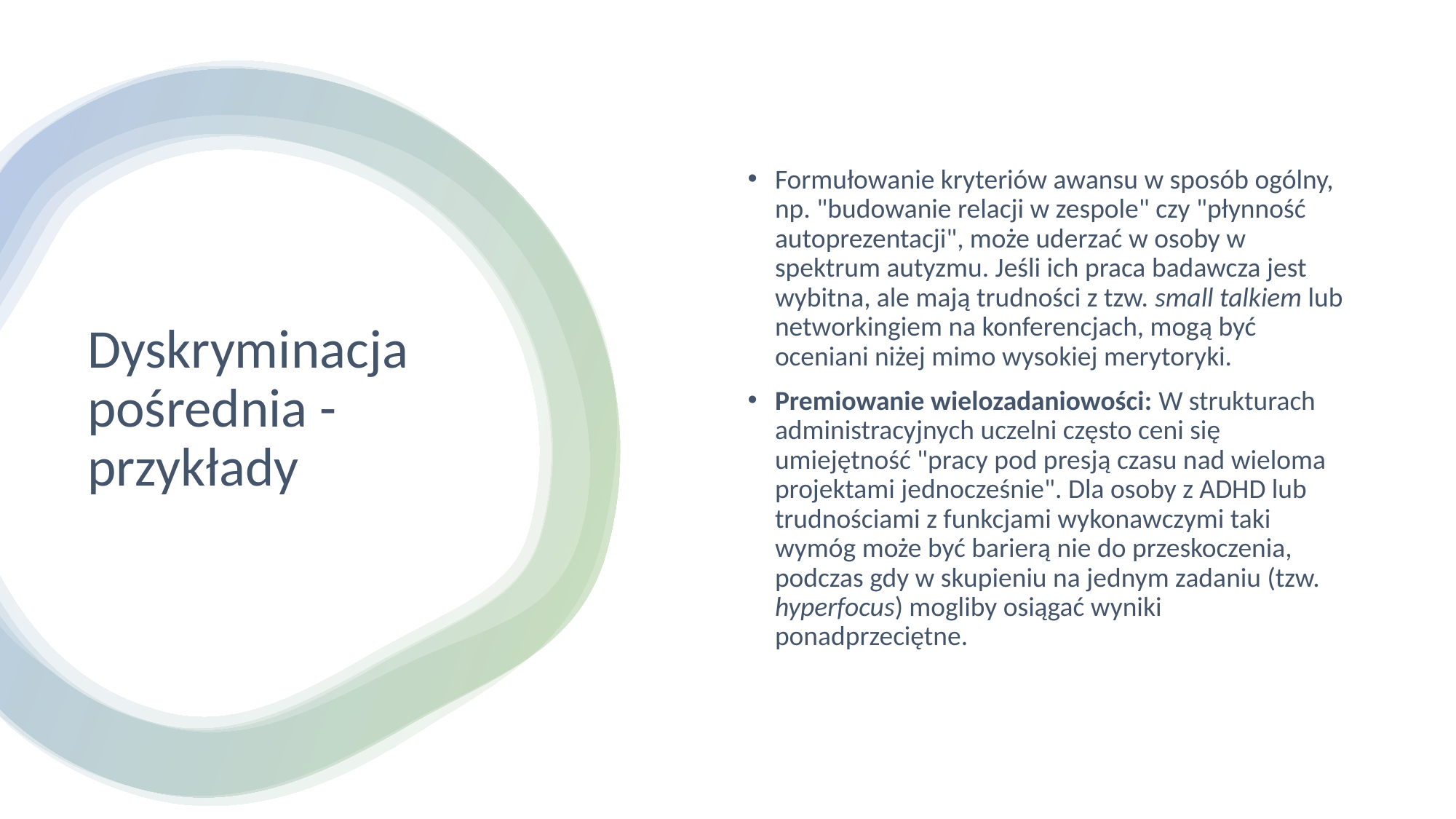

Formułowanie kryteriów awansu w sposób ogólny, np. "budowanie relacji w zespole" czy "płynność autoprezentacji", może uderzać w osoby w spektrum autyzmu. Jeśli ich praca badawcza jest wybitna, ale mają trudności z tzw. small talkiem lub networkingiem na konferencjach, mogą być oceniani niżej mimo wysokiej merytoryki.
Premiowanie wielozadaniowości: W strukturach administracyjnych uczelni często ceni się umiejętność "pracy pod presją czasu nad wieloma projektami jednocześnie". Dla osoby z ADHD lub trudnościami z funkcjami wykonawczymi taki wymóg może być barierą nie do przeskoczenia, podczas gdy w skupieniu na jednym zadaniu (tzw. hyperfocus) mogliby osiągać wyniki ponadprzeciętne.
# Dyskryminacja pośrednia - przykłady